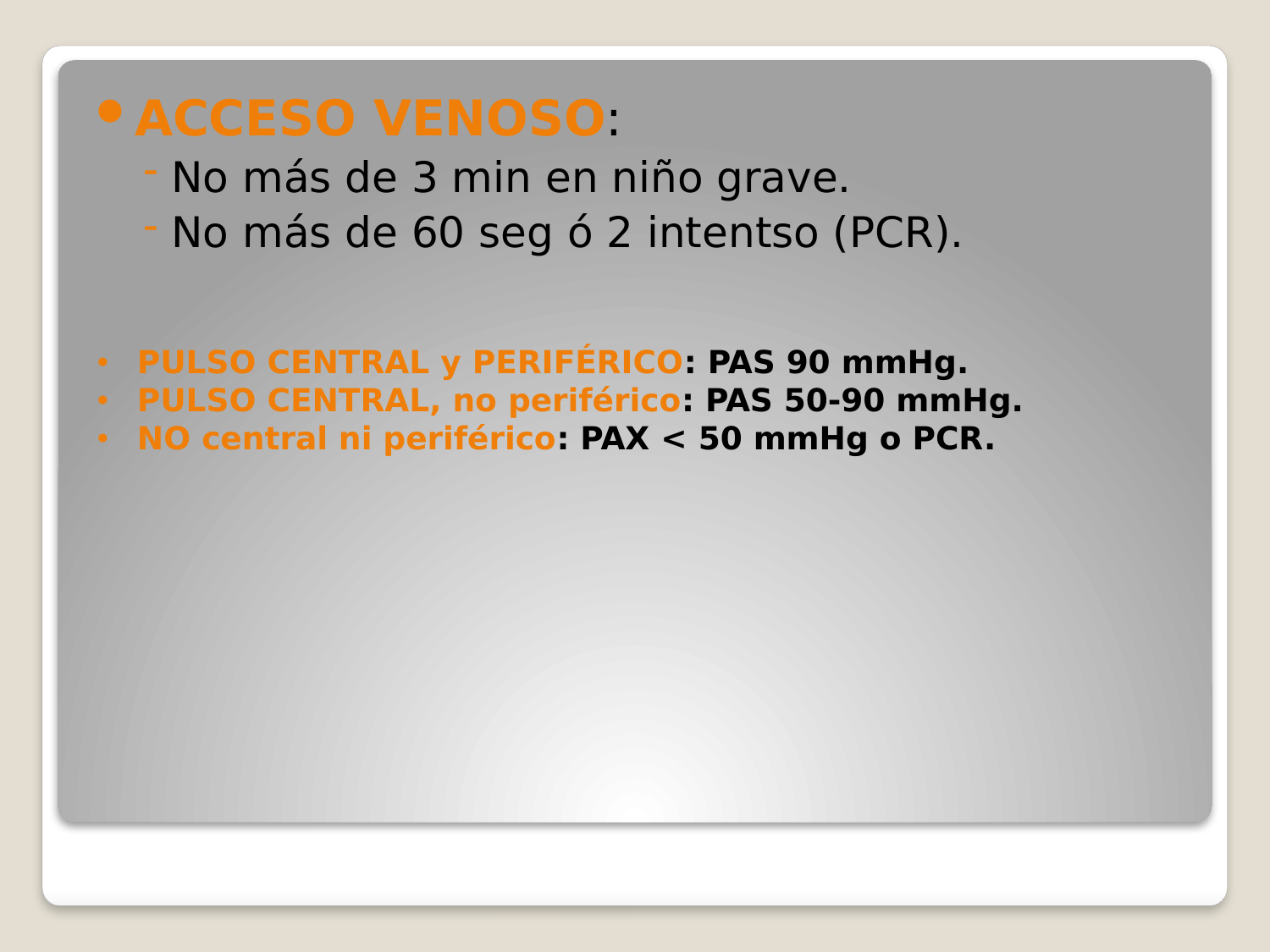

ACCESO VENOSO:
No más de 3 min en niño grave.
No más de 60 seg ó 2 intentso (PCR).
PULSO CENTRAL y PERIFÉRICO: PAS 90 mmHg.
PULSO CENTRAL, no periférico: PAS 50-90 mmHg.
NO central ni periférico: PAX < 50 mmHg o PCR.